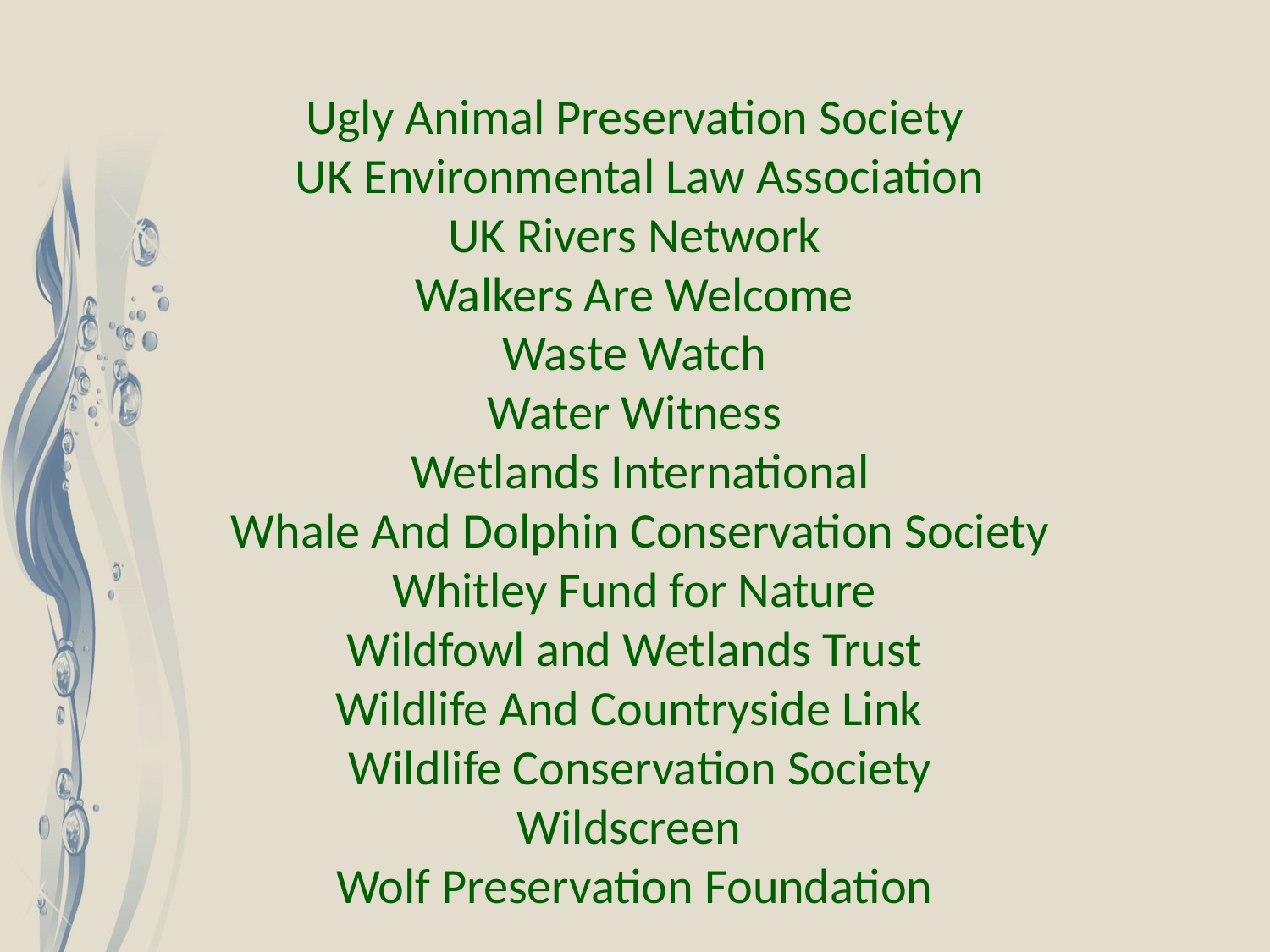

Ugly Animal Preservation Society
UK Environmental Law Association
UK Rivers Network
Walkers Are Welcome
Waste Watch
Water Witness
Wetlands International
Whale And Dolphin Conservation Society
Whitley Fund for Nature
Wildfowl and Wetlands Trust
Wildlife And Countryside Link
Wildlife Conservation Society
Wildscreen
Wolf Preservation Foundation